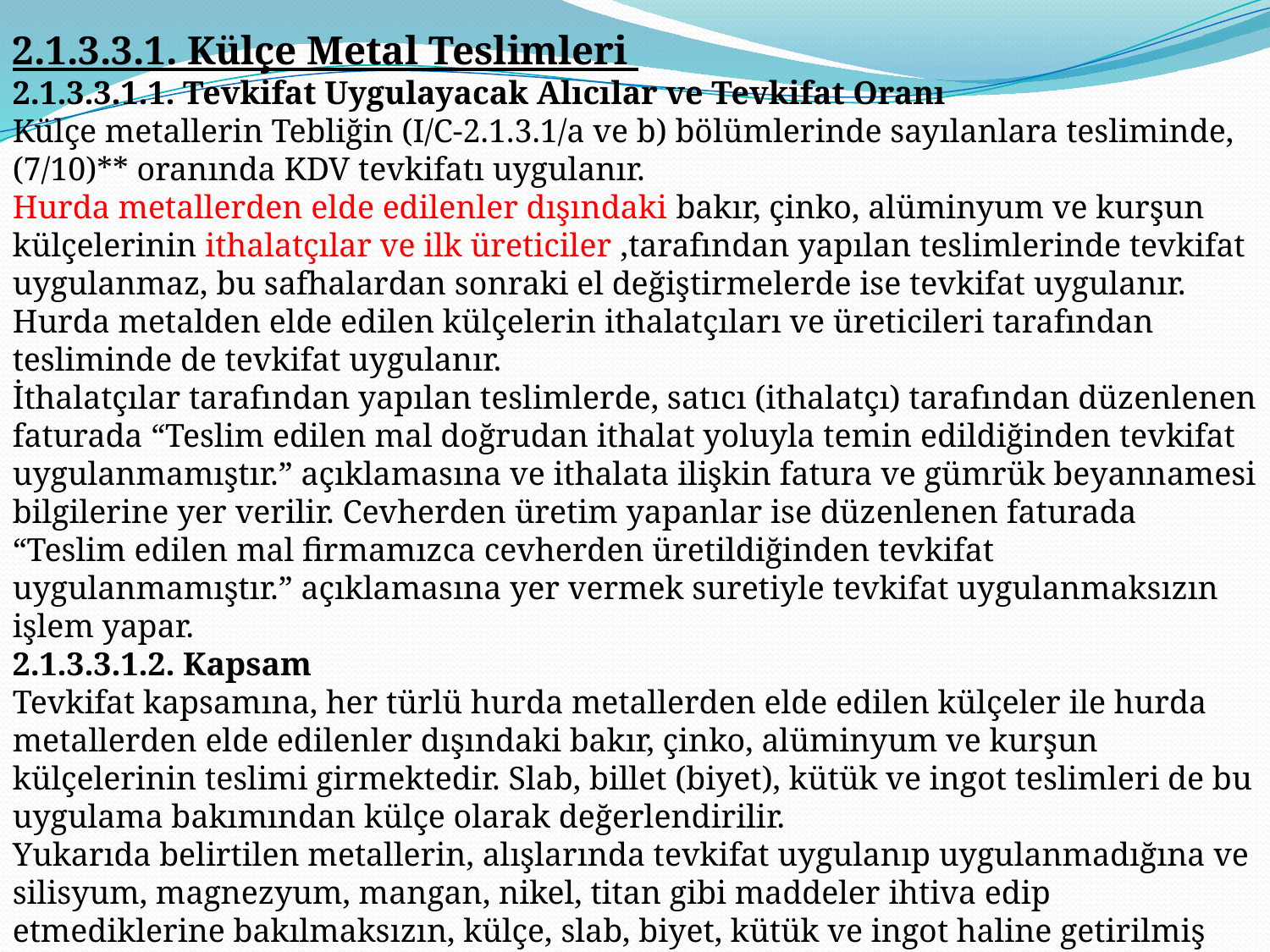

2.1.3.3.1. Külçe Metal Teslimleri
2.1.3.3.1.1. Tevkifat Uygulayacak Alıcılar ve Tevkifat Oranı
Külçe metallerin Tebliğin (I/C-2.1.3.1/a ve b) bölümlerinde sayılanlara tesliminde, (7/10)** oranında KDV tevkifatı uygulanır.
Hurda metallerden elde edilenler dışındaki bakır, çinko, alüminyum ve kurşun külçelerinin ithalatçılar ve ilk üreticiler ,tarafından yapılan teslimlerinde tevkifat uygulanmaz, bu safhalardan sonraki el değiştirmelerde ise tevkifat uygulanır. Hurda metalden elde edilen külçelerin ithalatçıları ve üreticileri tarafından tesliminde de tevkifat uygulanır.
İthalatçılar tarafından yapılan teslimlerde, satıcı (ithalatçı) tarafından düzenlenen faturada “Teslim edilen mal doğrudan ithalat yoluyla temin edildiğinden tevkifat uygulanmamıştır.” açıklamasına ve ithalata ilişkin fatura ve gümrük beyannamesi bilgilerine yer verilir. Cevherden üretim yapanlar ise düzenlenen faturada “Teslim edilen mal firmamızca cevherden üretildiğinden tevkifat uygulanmamıştır.” açıklamasına yer vermek suretiyle tevkifat uygulanmaksızın işlem yapar.
2.1.3.3.1.2. Kapsam
Tevkifat kapsamına, her türlü hurda metallerden elde edilen külçeler ile hurda metallerden elde edilenler dışındaki bakır, çinko, alüminyum ve kurşun külçelerinin teslimi girmektedir. Slab, billet (biyet), kütük ve ingot teslimleri de bu uygulama bakımından külçe olarak değerlendirilir.
Yukarıda belirtilen metallerin, alışlarında tevkifat uygulanıp uygulanmadığına ve silisyum, magnezyum, mangan, nikel, titan gibi maddeler ihtiva edip etmediklerine bakılmaksızın, külçe, slab, biyet, kütük ve ingot haline getirilmiş şekilde satışında KDV tevkifatı uygulanır.